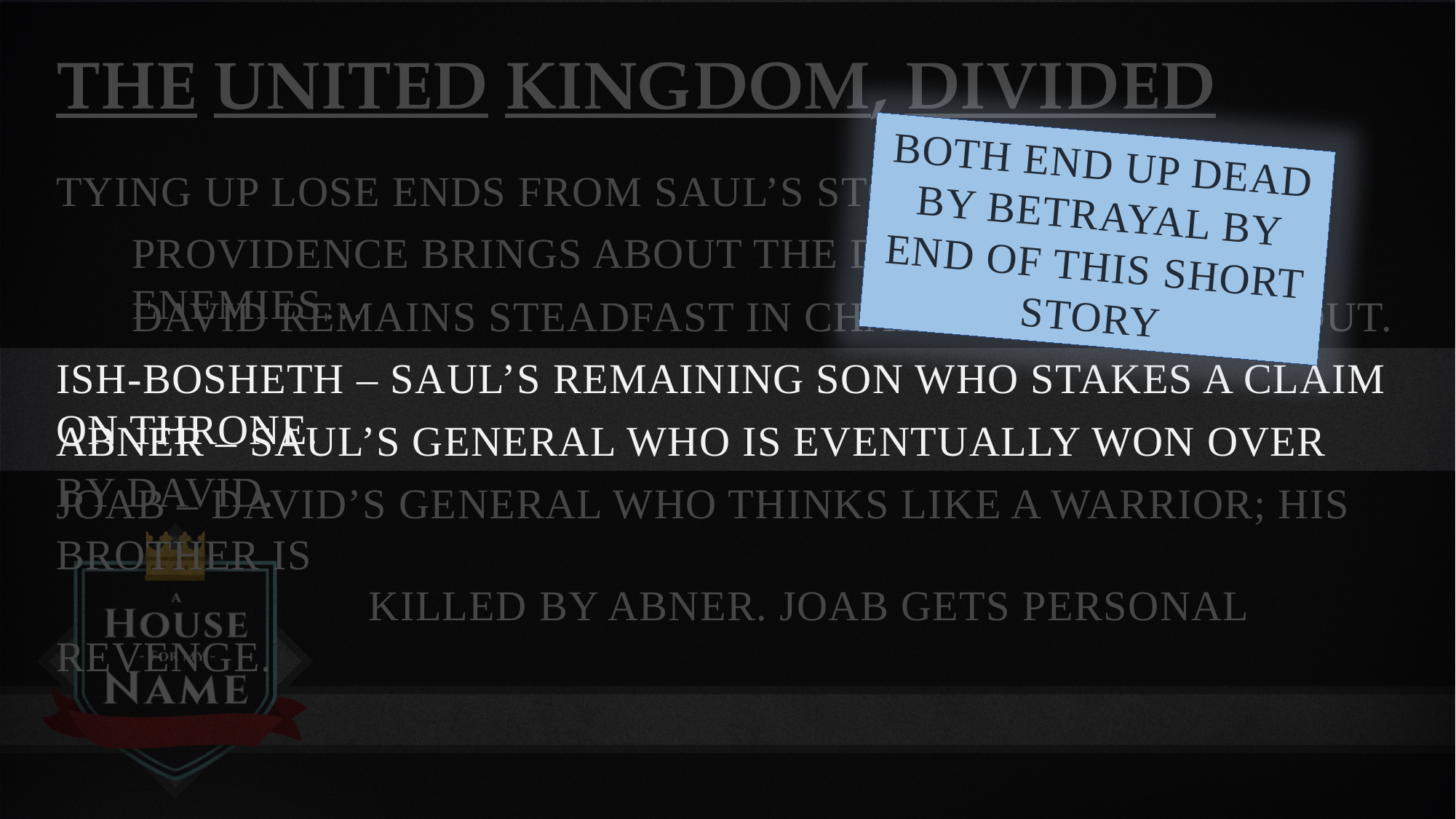

The United Kingdom, Divided
Both end up dead by betrayal by end of this short story
Tying up lose ends from Saul’s story
Providence brings about the death’s of David’s enemies…
David remains steadfast in character throughout.
Ish-bosheth – Saul’s remaining son who stakes a claim on throne.
Abner – Saul’s general who is eventually won over by David.

Joab – David’s general who thinks like a warrior; his brother is
                           killed by Abner. Joab gets personal revenge.